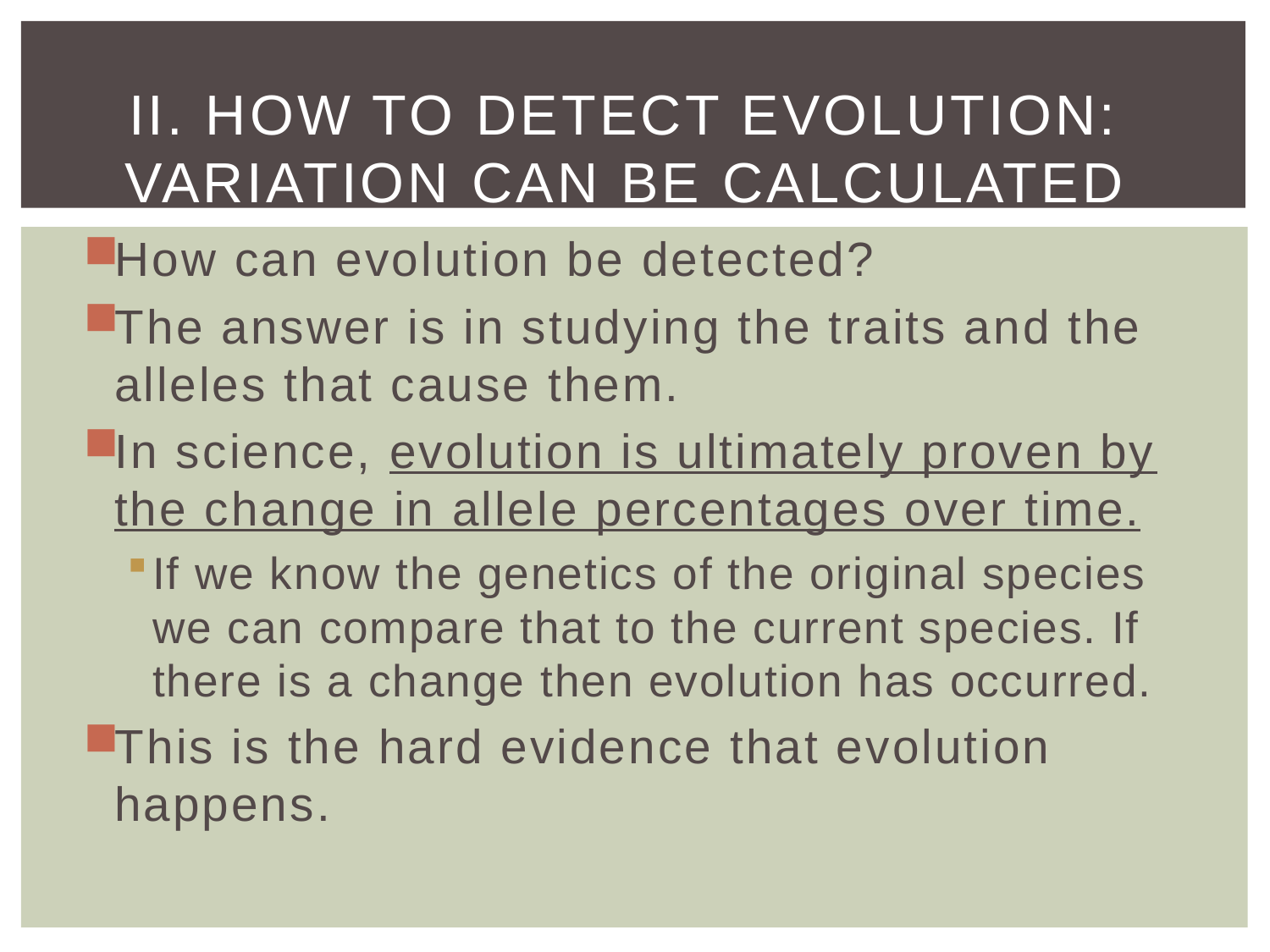

# II. How to detect evolution: Variation can be calculated
How can evolution be detected?
The answer is in studying the traits and the alleles that cause them.
In science, evolution is ultimately proven by the change in allele percentages over time.
If we know the genetics of the original species we can compare that to the current species. If there is a change then evolution has occurred.
This is the hard evidence that evolution happens.